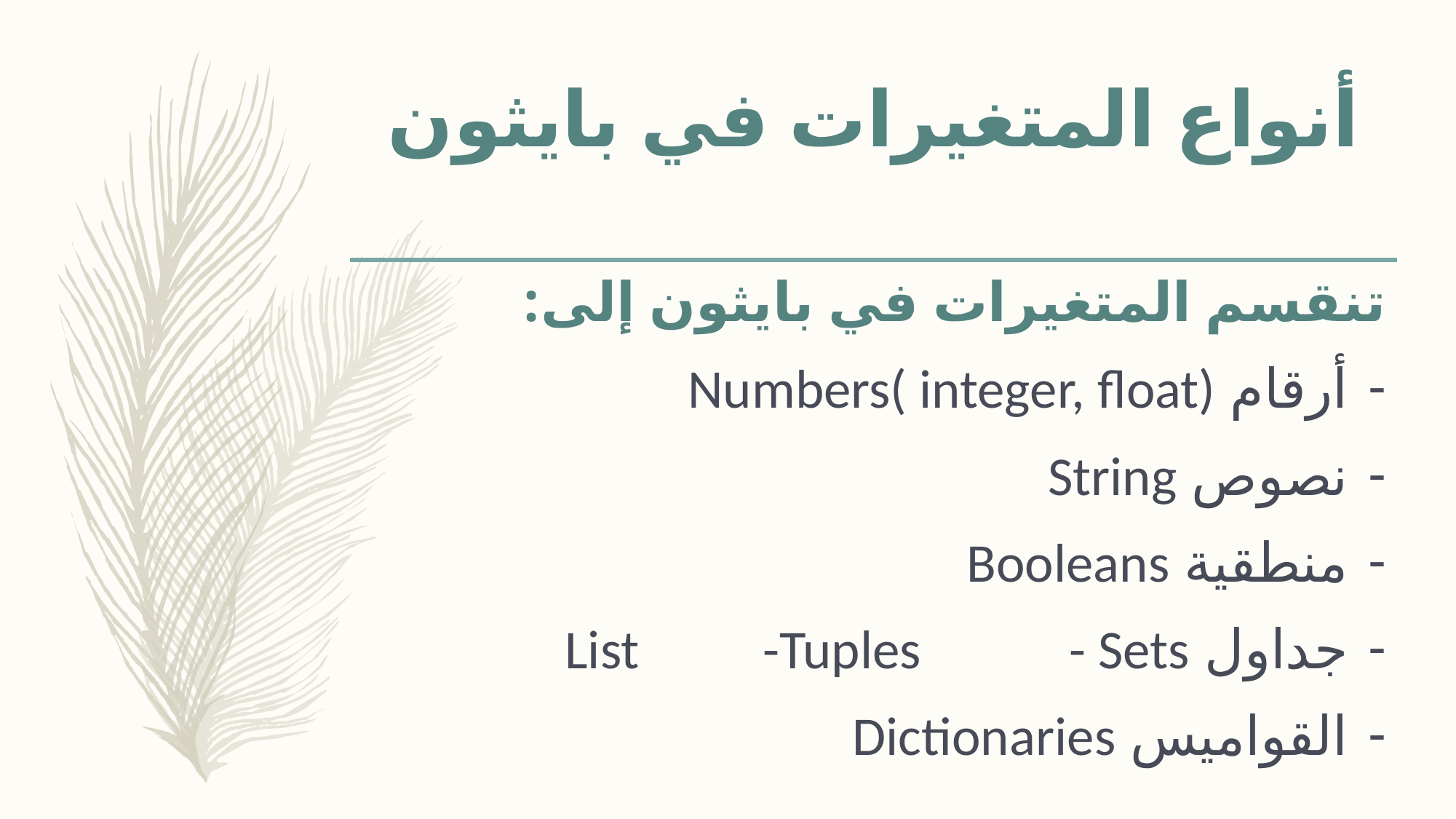

# أنواع المتغيرات في بايثون
تنقسم المتغيرات في بايثون إلى:
أرقام Numbers( integer, float)
نصوص String
منطقية Booleans
جداول List          -Tuples            - Sets
القواميس Dictionaries